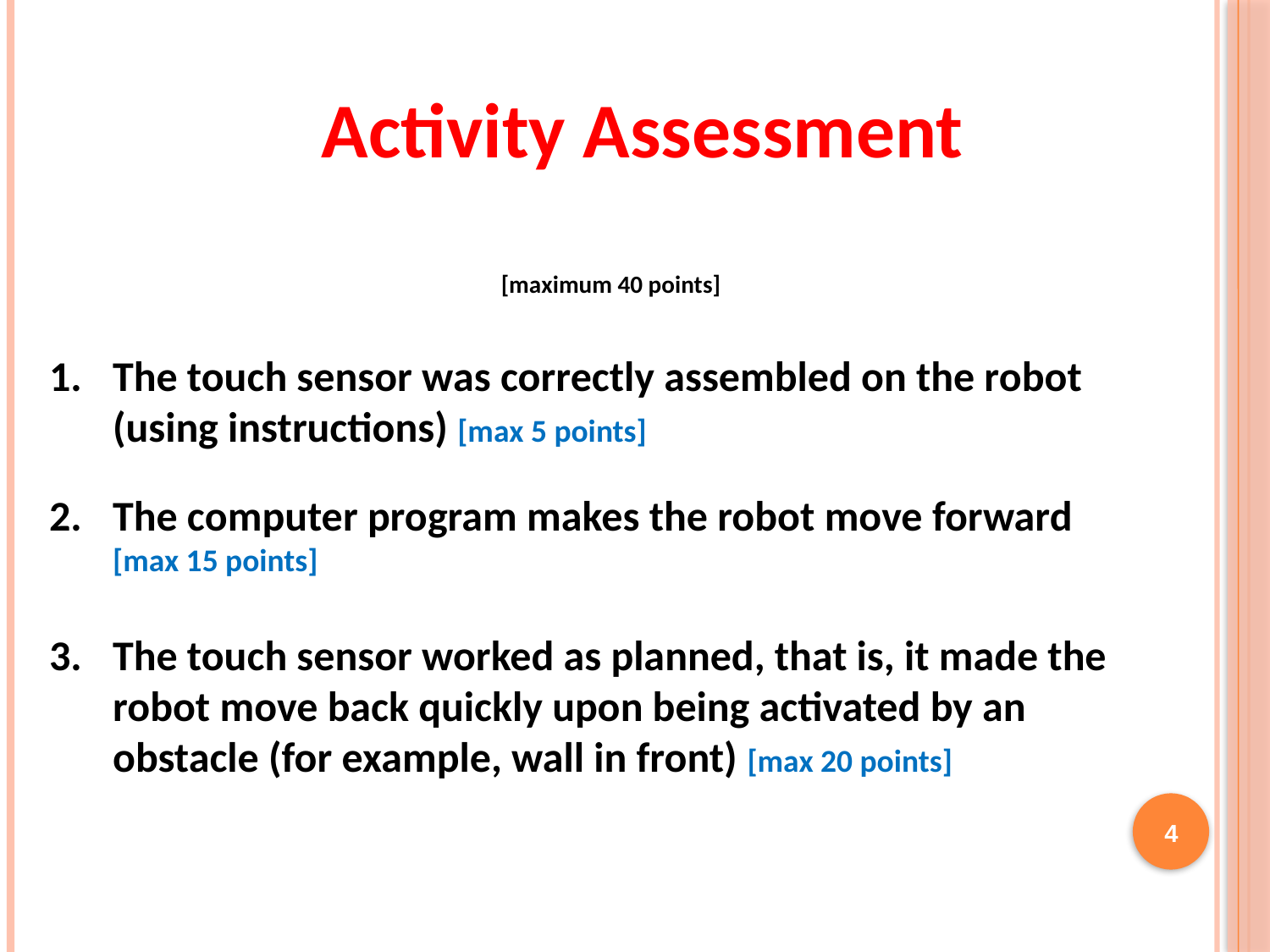

Activity Assessment
[maximum 40 points]

The touch sensor was correctly assembled on the robot (using instructions) [max 5 points]

The computer program makes the robot move forward
[max 15 points]

The touch sensor worked as planned, that is, it made the robot move back quickly upon being activated by an obstacle (for example, wall in front) [max 20 points]
4